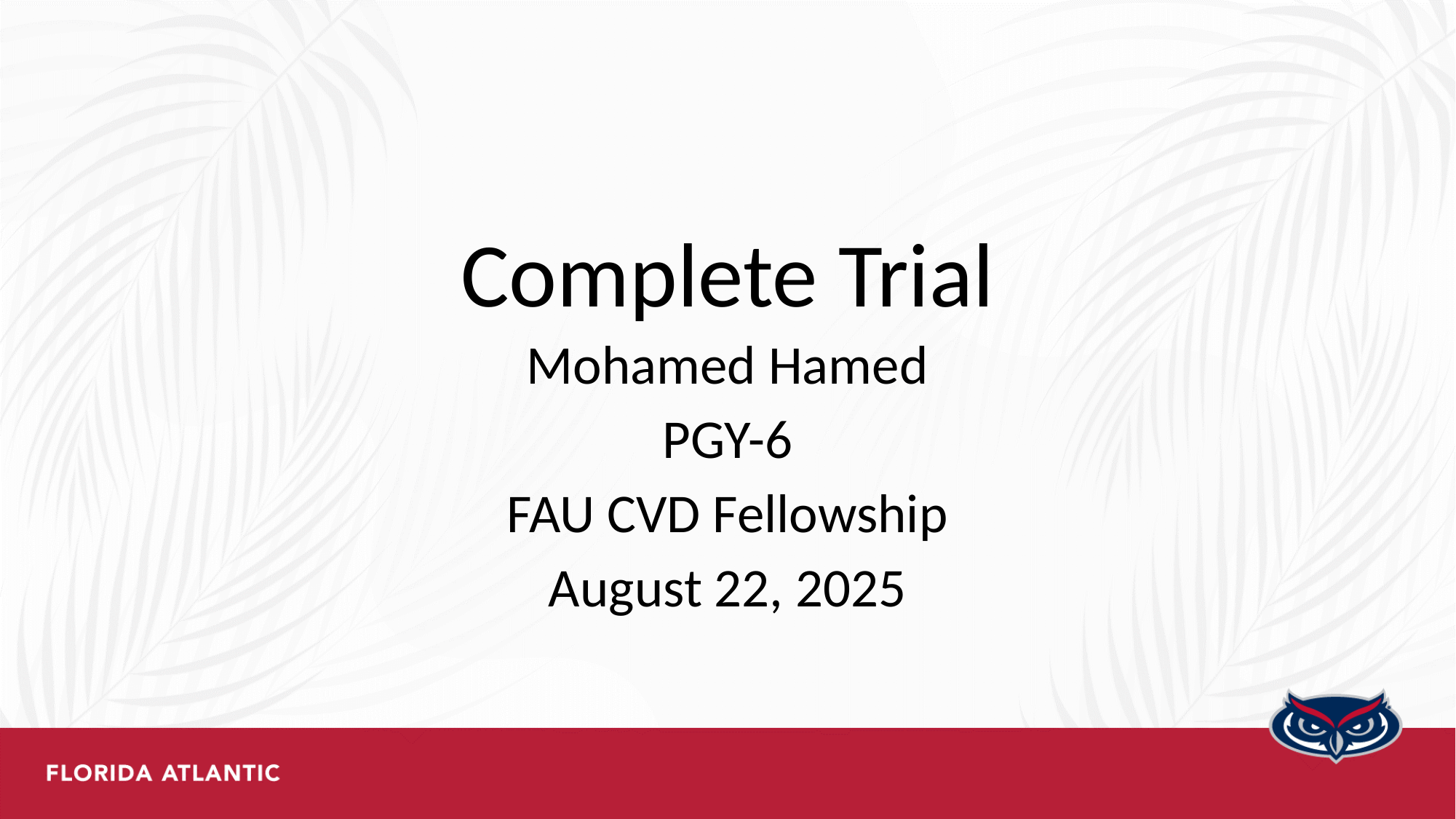

# Complete Trial
Mohamed Hamed
PGY-6
FAU CVD Fellowship
August 22, 2025